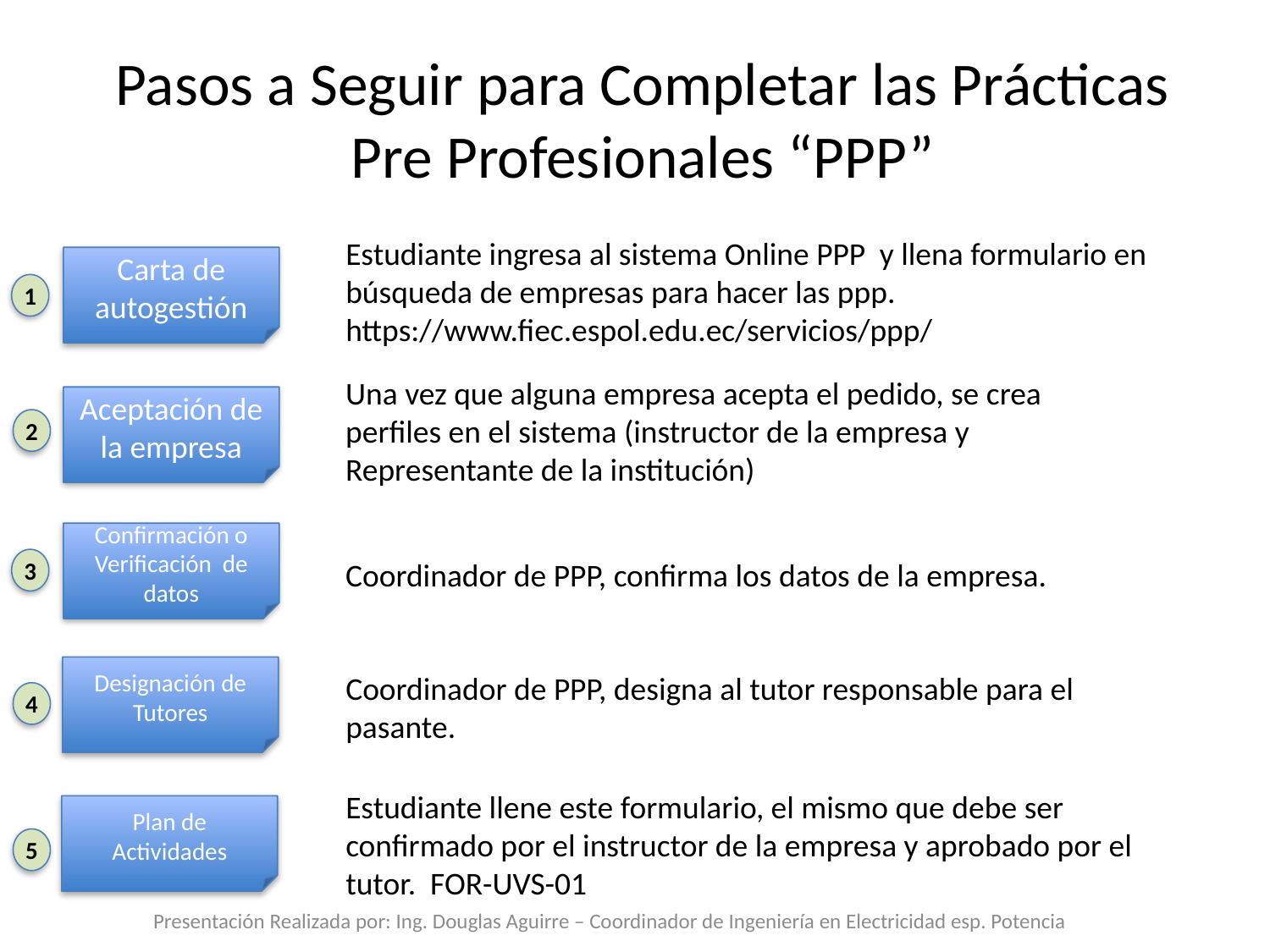

# Pasos a Seguir para Completar las Prácticas Pre Profesionales “PPP”
Estudiante ingresa al sistema Online PPP  y llena formulario en búsqueda de empresas para hacer las ppp.
https://www.fiec.espol.edu.ec/servicios/ppp/
Carta de autogestión
1
Una vez que alguna empresa acepta el pedido, se crea perfiles en el sistema (instructor de la empresa y Representante de la institución)
Aceptación de la empresa
2
Confirmación o Verificación  de datos
Coordinador de PPP, confirma los datos de la empresa.
3
Designación de Tutores
Coordinador de PPP, designa al tutor responsable para el pasante.
4
Estudiante llene este formulario, el mismo que debe ser confirmado por el instructor de la empresa y aprobado por el tutor.  FOR-UVS-01
Plan de Actividades
5
Presentación Realizada por: Ing. Douglas Aguirre – Coordinador de Ingeniería en Electricidad esp. Potencia